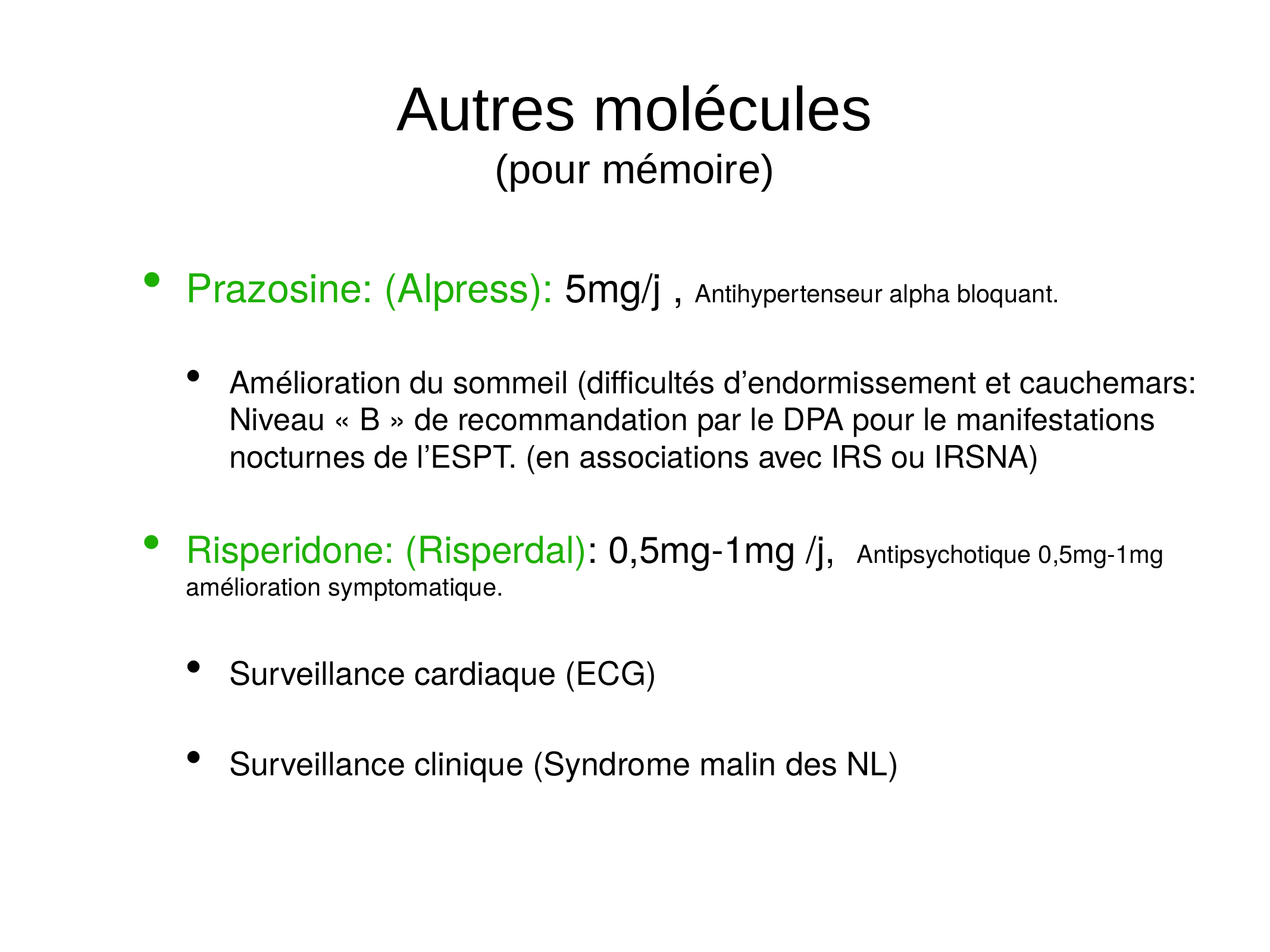

# Autres molécules
(pour mémoire)
Prazosine: (Alpress): 5mg/j , Antihypertenseur alpha bloquant.
Amélioration du sommeil (difficultés d’endormissement et cauchemars: Niveau « B » de recommandation par le DPA pour le manifestations nocturnes de l’ESPT. (en associations avec IRS ou IRSNA)
Risperidone: (Risperdal): 0,5mg-1mg /j,  Antipsychotique 0,5mg-1mg amélioration symptomatique.
Surveillance cardiaque (ECG)
Surveillance clinique (Syndrome malin des NL)